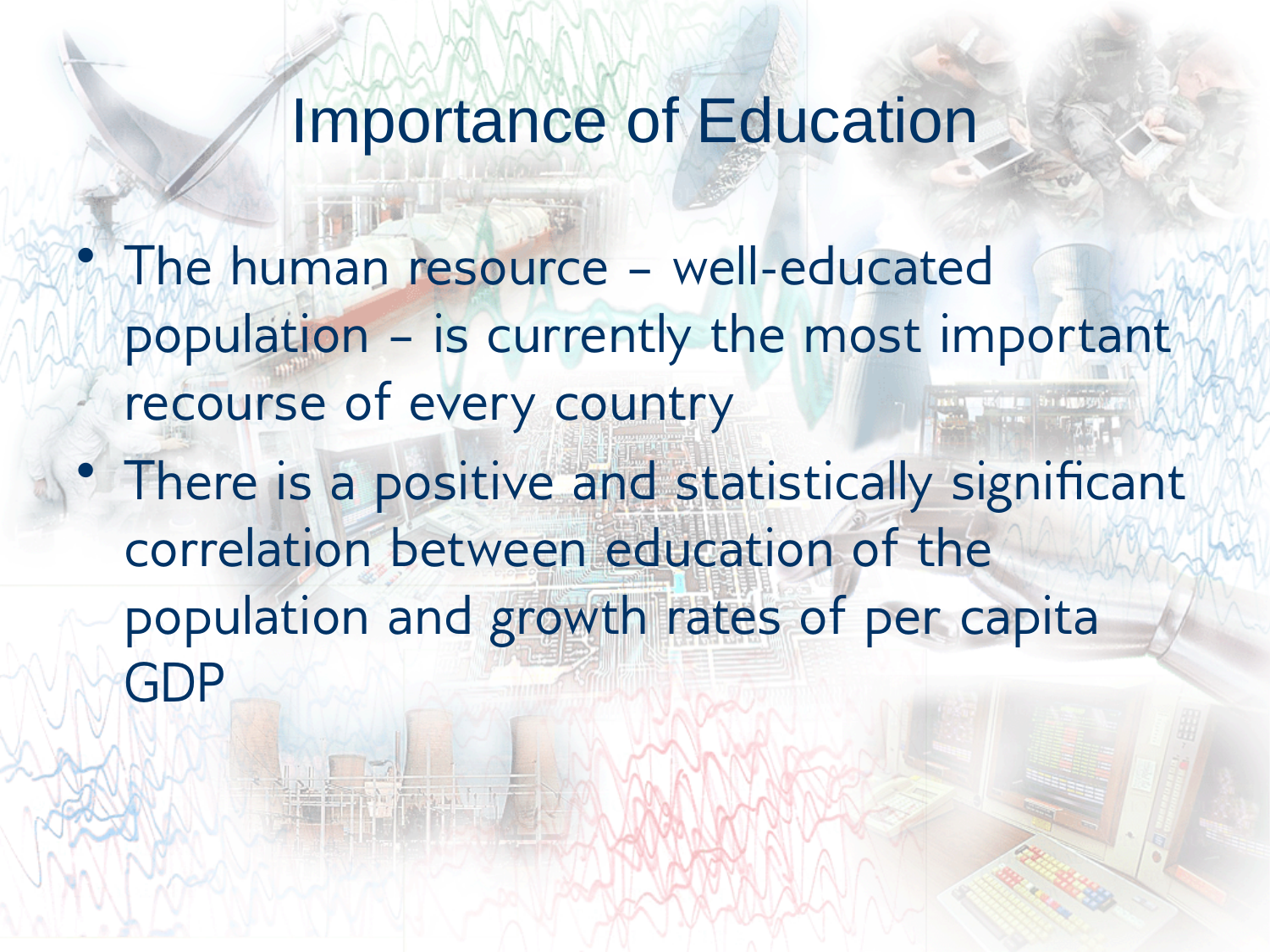

# Importance of Education
The human resource – well-educated population – is currently the most important recourse of every country
There is a positive and statistically significant correlation between education of the population and growth rates of per capita GDP